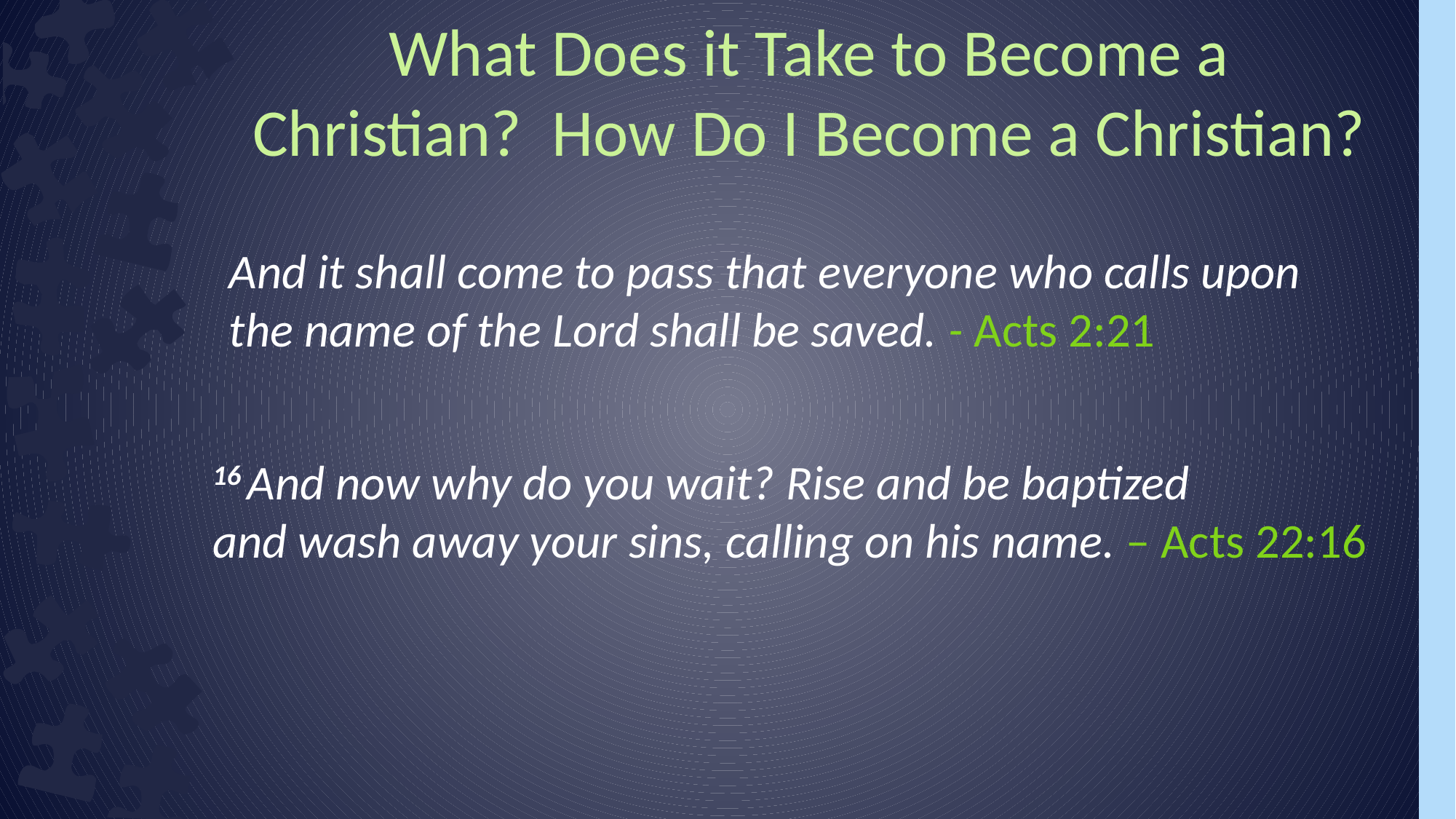

What Does it Take to Become a Christian?  How Do I Become a Christian?
And it shall come to pass that everyone who calls upon the name of the Lord shall be saved. - Acts 2:21
16 And now why do you wait? Rise and be baptized and wash away your sins, calling on his name. – Acts 22:16